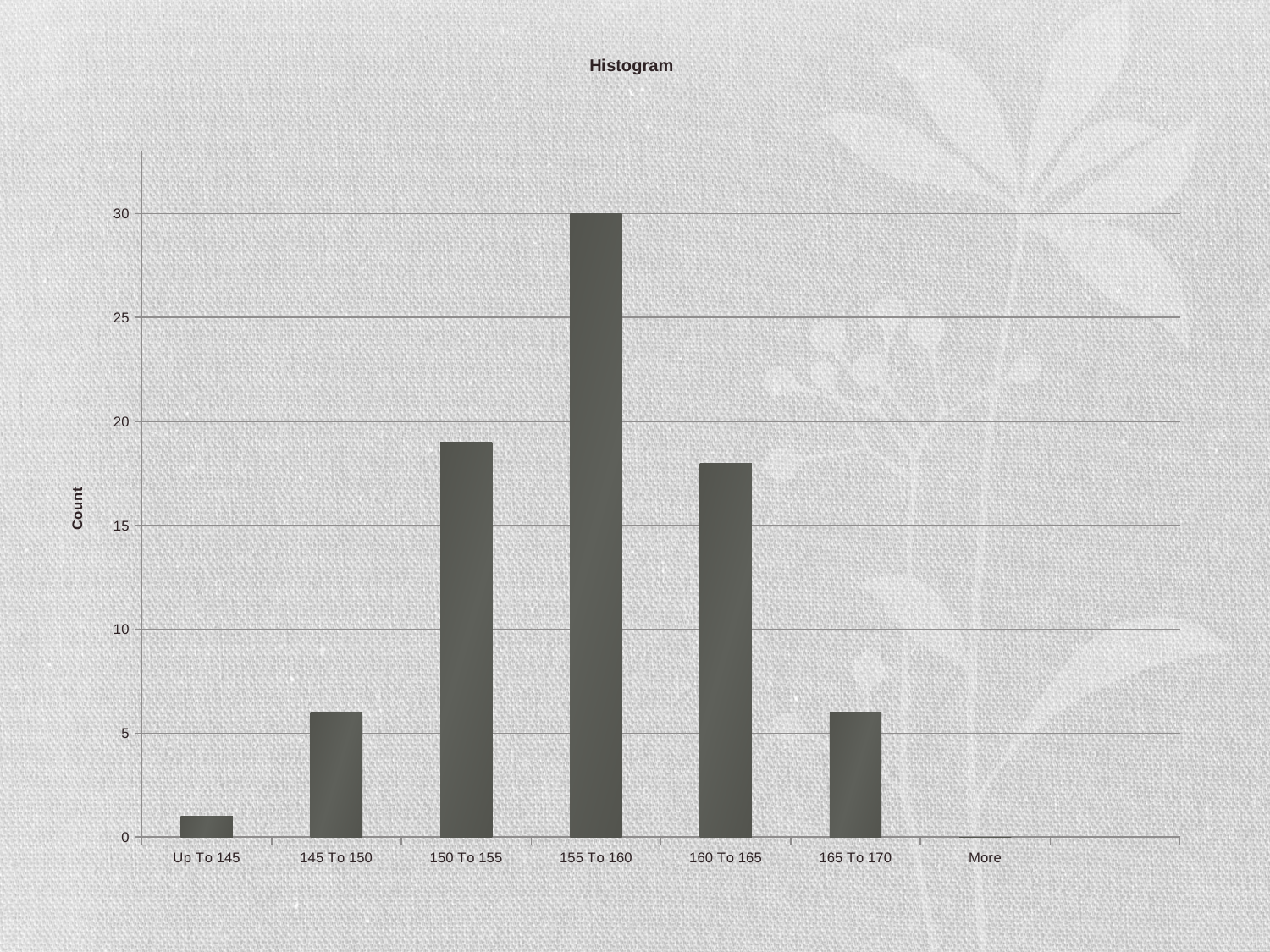

### Chart: Histogram

| Category |  |
|---|---|
| Up To 145 | 1.0 |
| 145 To 150 | 6.0 |
| 150 To 155 | 19.0 |
| 155 To 160 | 30.0 |
| 160 To 165 | 18.0 |
| 165 To 170 | 6.0 |
| More | 0.0 |